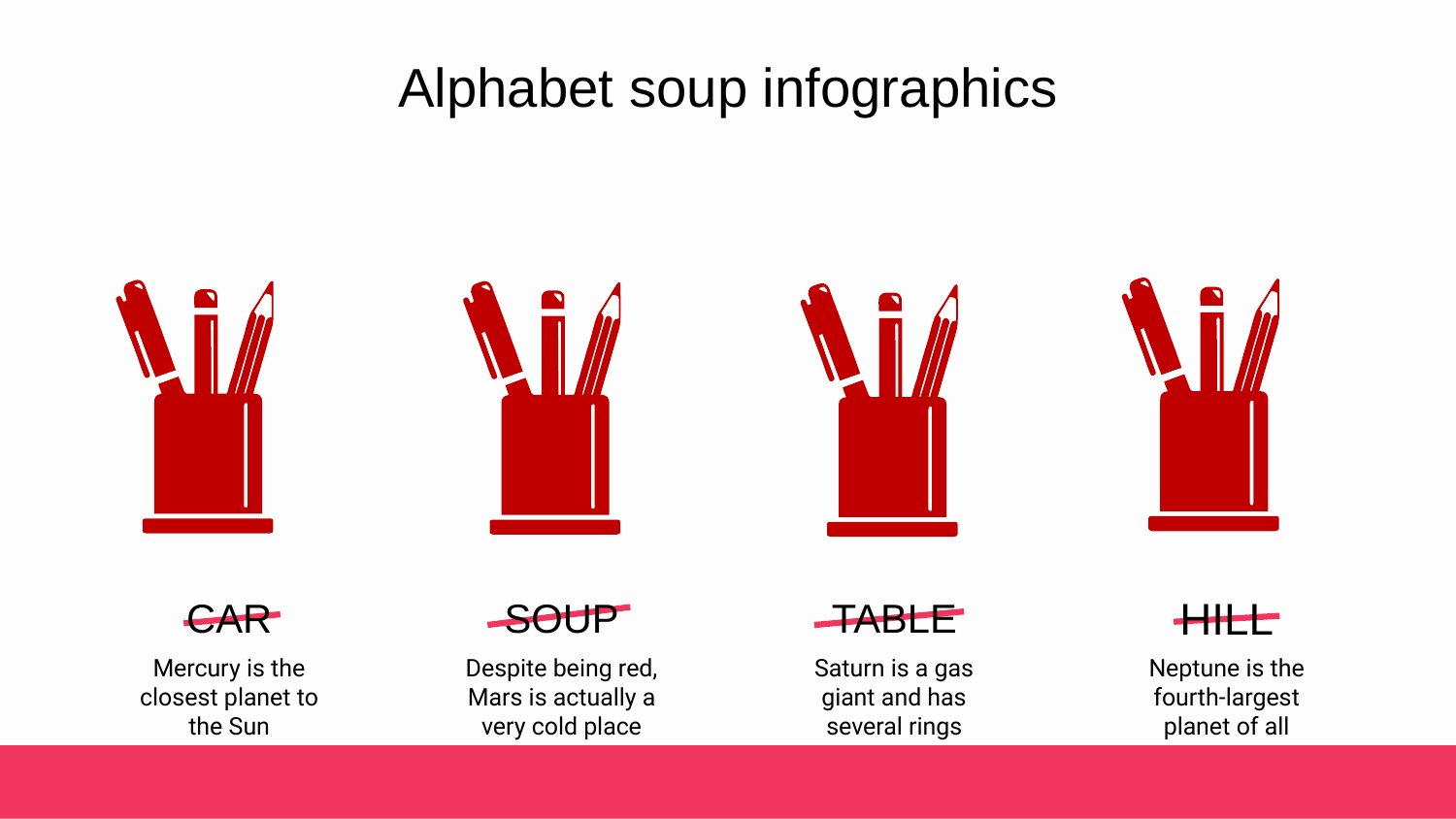

# Alphabet soup infographics

SOUP
Despite being red,
Mars is actually a very cold place
HILL
Neptune is the fourth-largest planet of all
CAR
Mercury is the closest planet to the Sun
TABLE
Saturn is a gas giant and has several rings